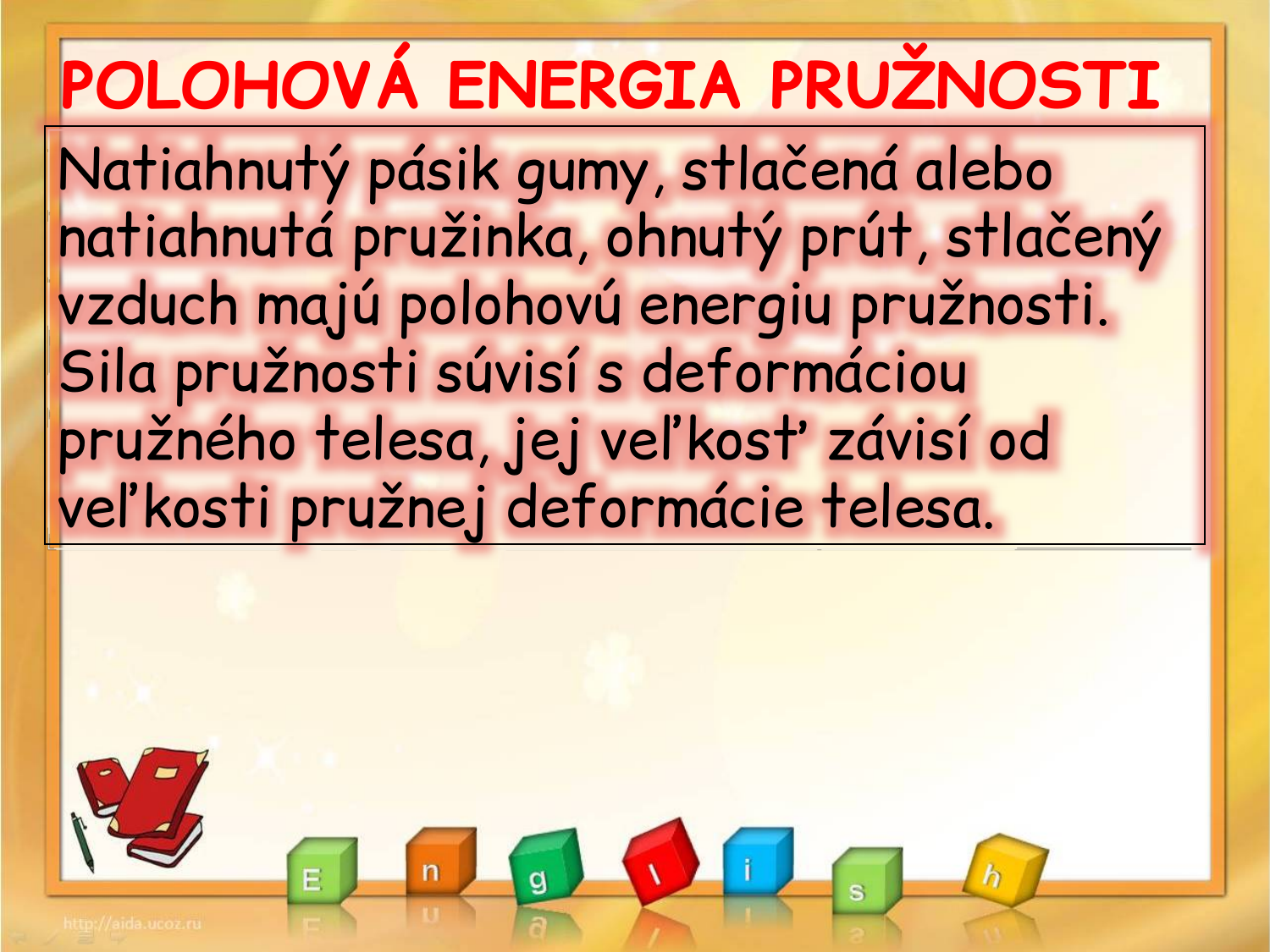

# POLOHOVÁ ENERGIA PRUŽNOSTI
Natiahnutý pásik gumy, stlačená alebo natiahnutá pružinka, ohnutý prút, stlačený vzduch majú polohovú energiu pružnosti. Sila pružnosti súvisí s deformáciou pružného telesa, jej veľkosť závisí od veľkosti pružnej deformácie telesa.